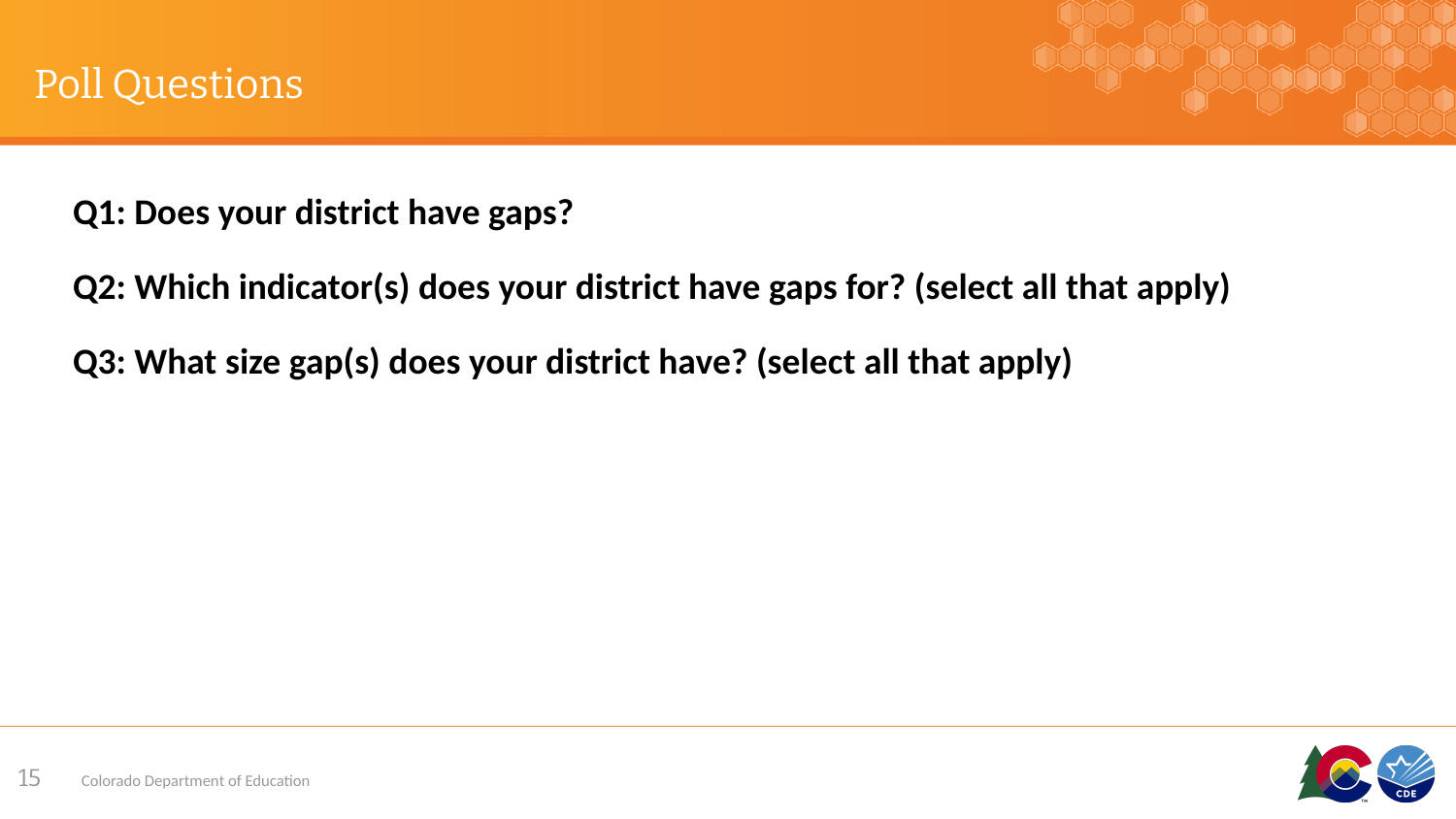

# Poll Questions
Q1: Does your district have gaps?
Q2: Which indicator(s) does your district have gaps for? (select all that apply)
Q3: What size gap(s) does your district have? (select all that apply)
15